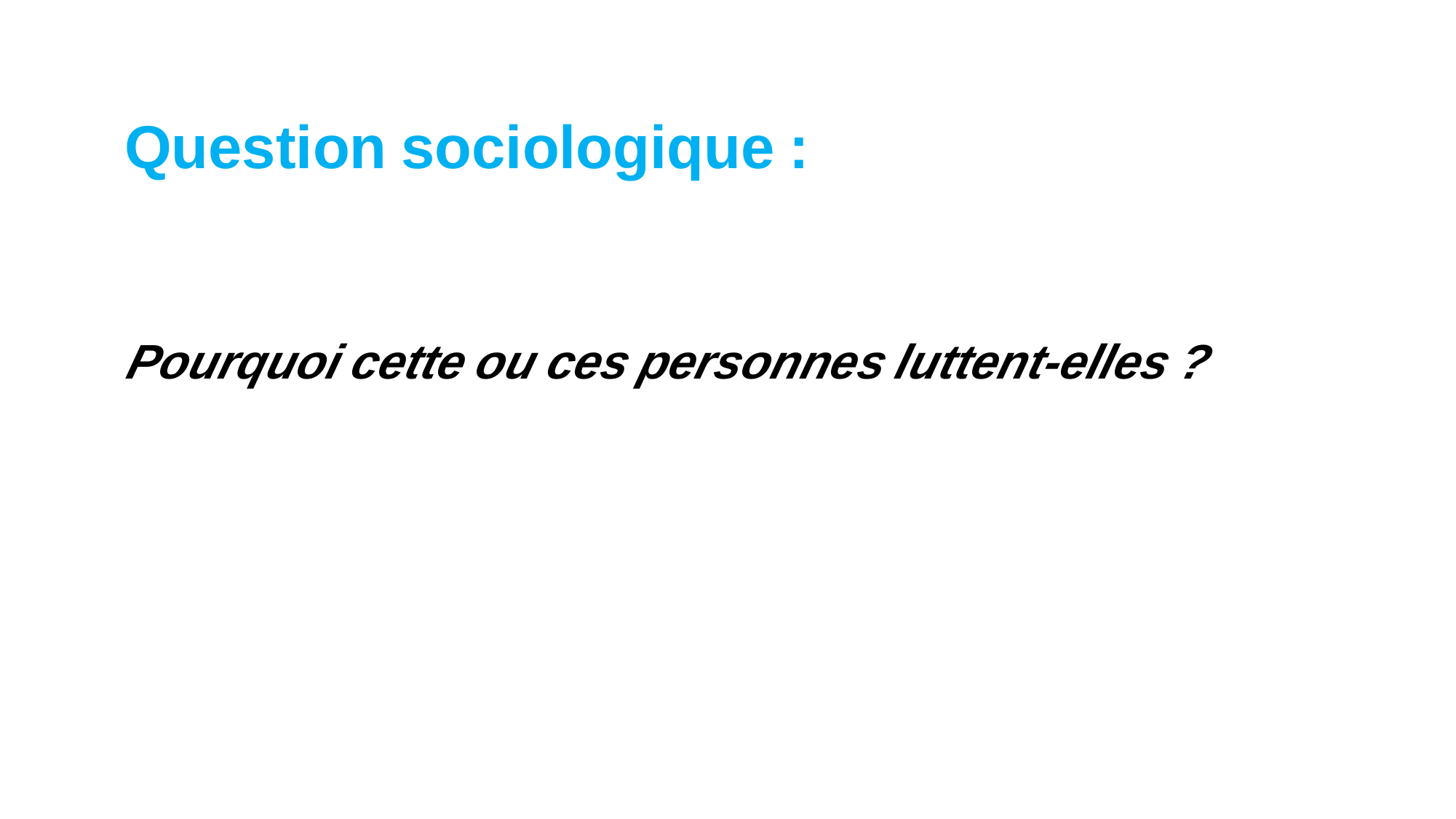

Question sociologique :

Pourquoi cette ou ces personnes luttent-elles ?